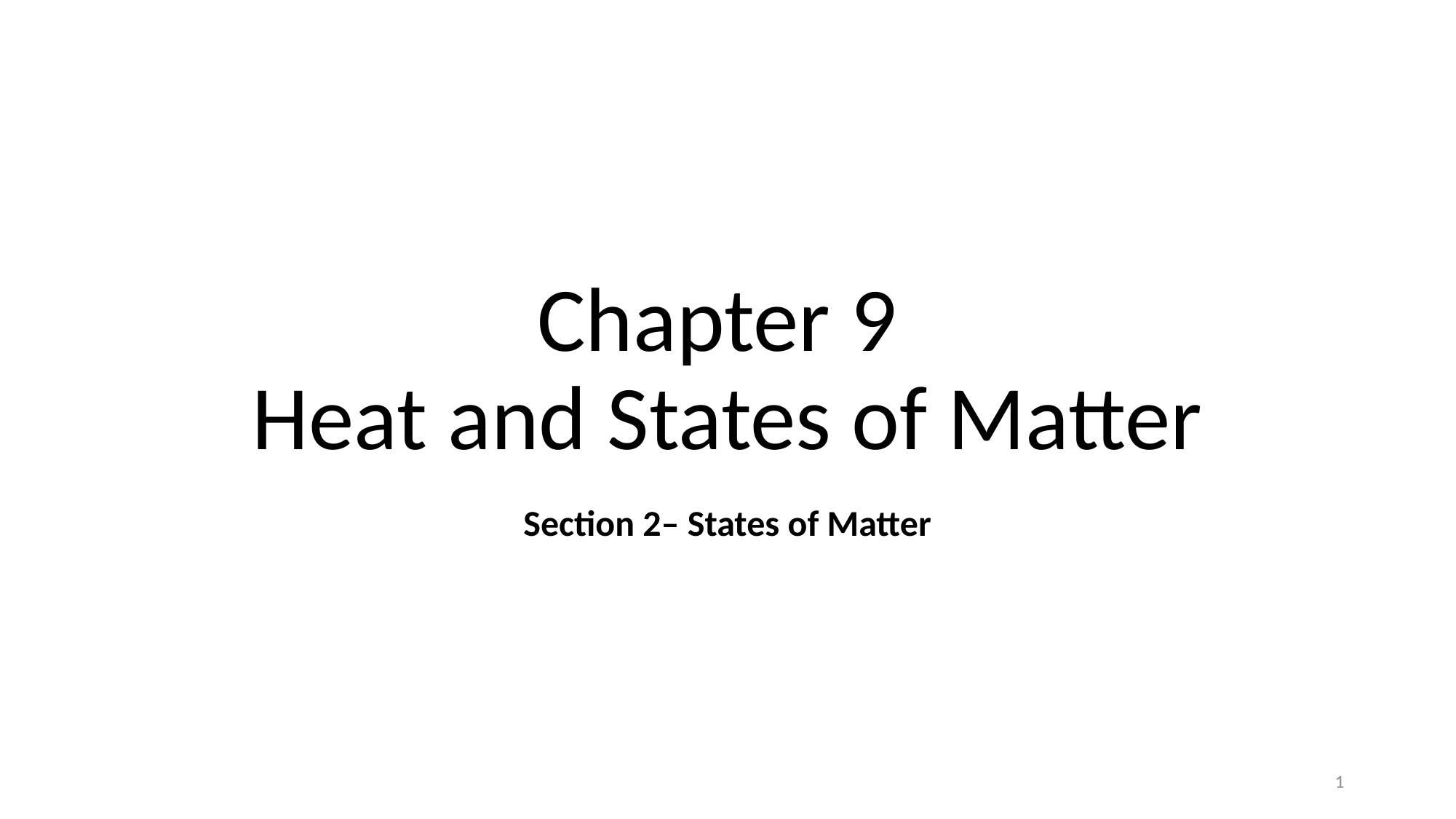

Chapter 9
Heat and States of Matter
Section 2– States of Matter
1